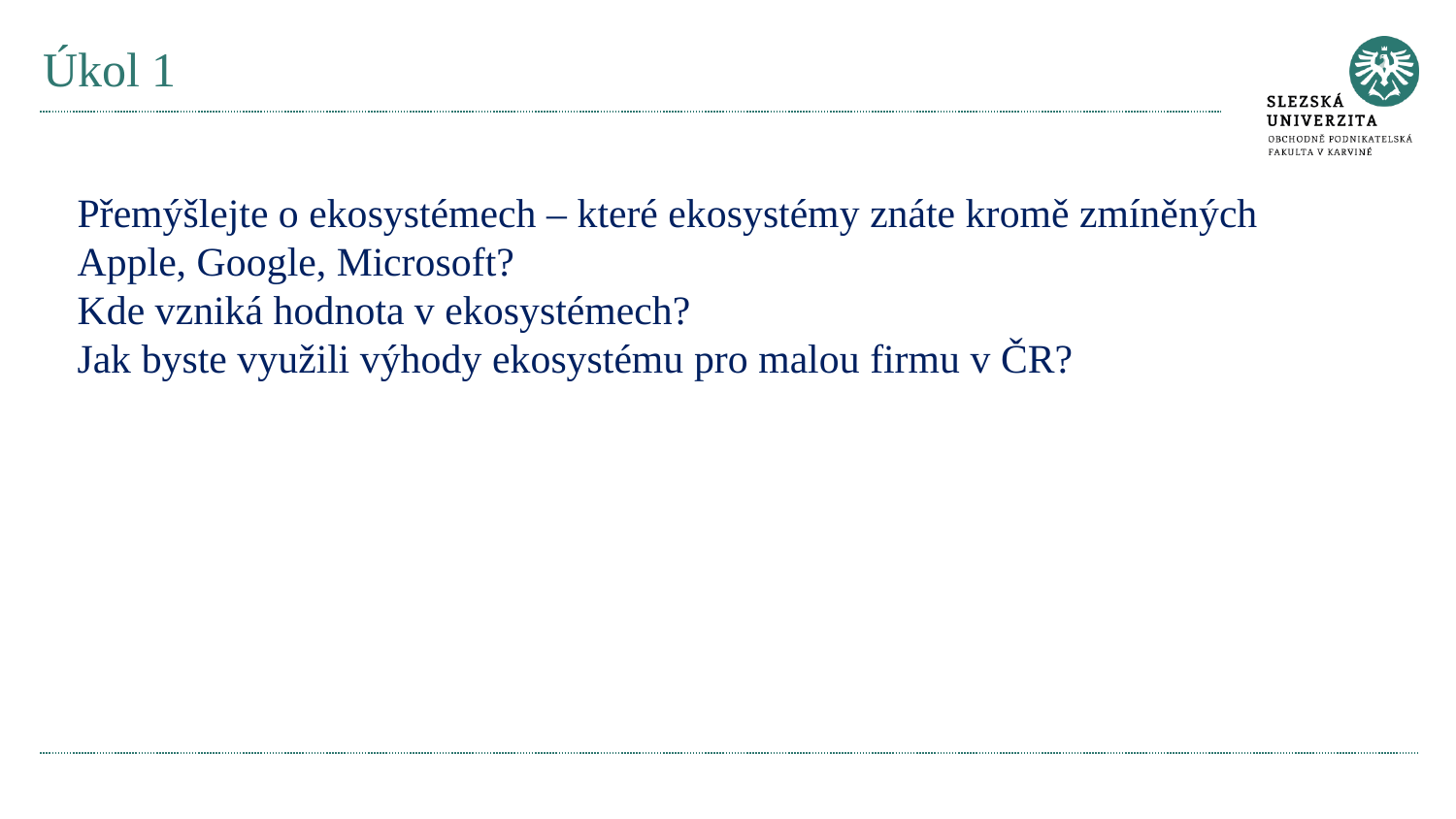

# Úkol 1
Přemýšlejte o ekosystémech – které ekosystémy znáte kromě zmíněných Apple, Google, Microsoft?
Kde vzniká hodnota v ekosystémech?
Jak byste využili výhody ekosystému pro malou firmu v ČR?